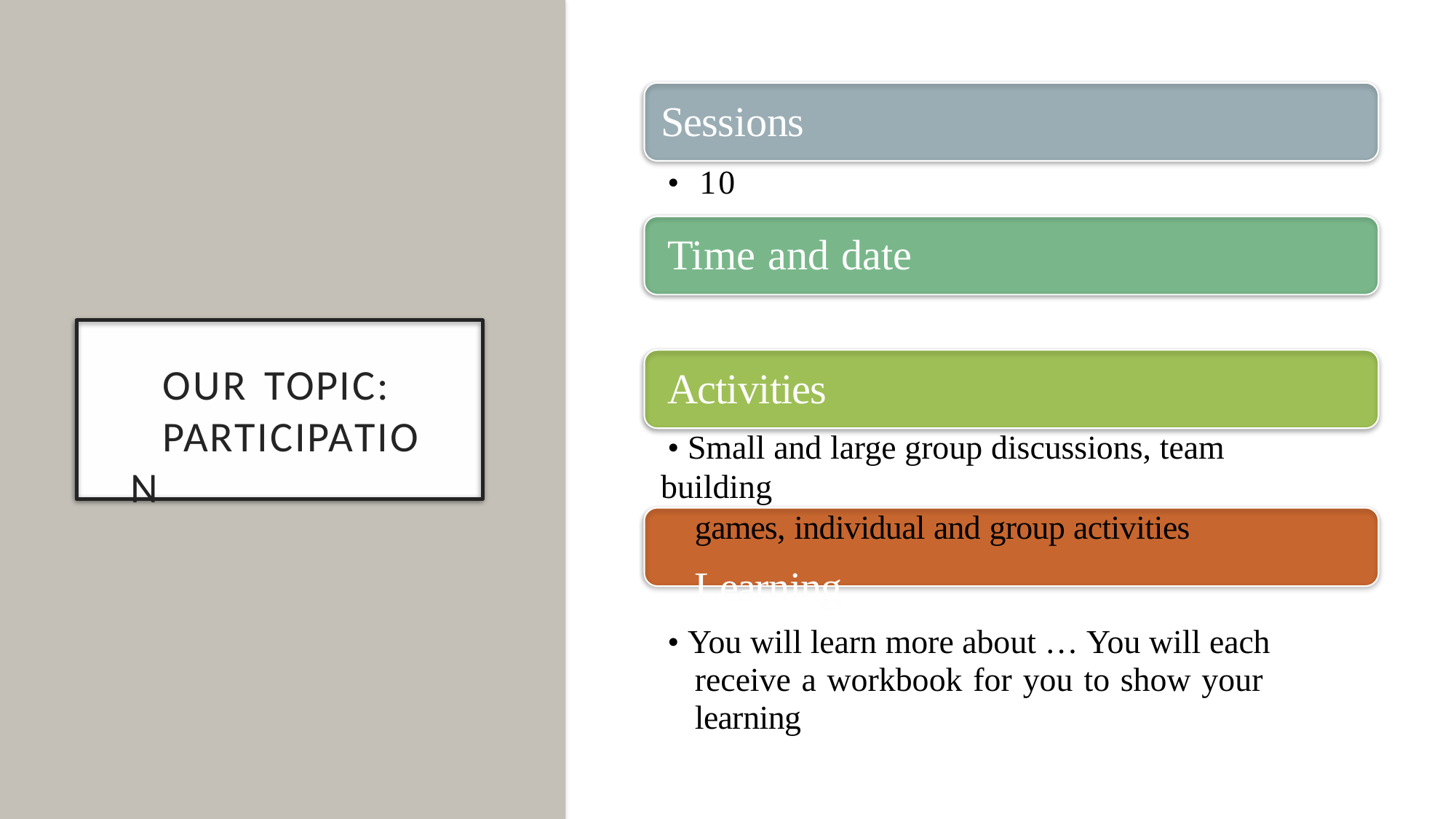

Sessions

•  10

Time and date

Activities

• Small and large group discussions, team building
games, individual and group activities

Learning

• You will learn more about … You will each receive a workbook for you to show your learning

OUR TOPIC:
PARTICIPATION